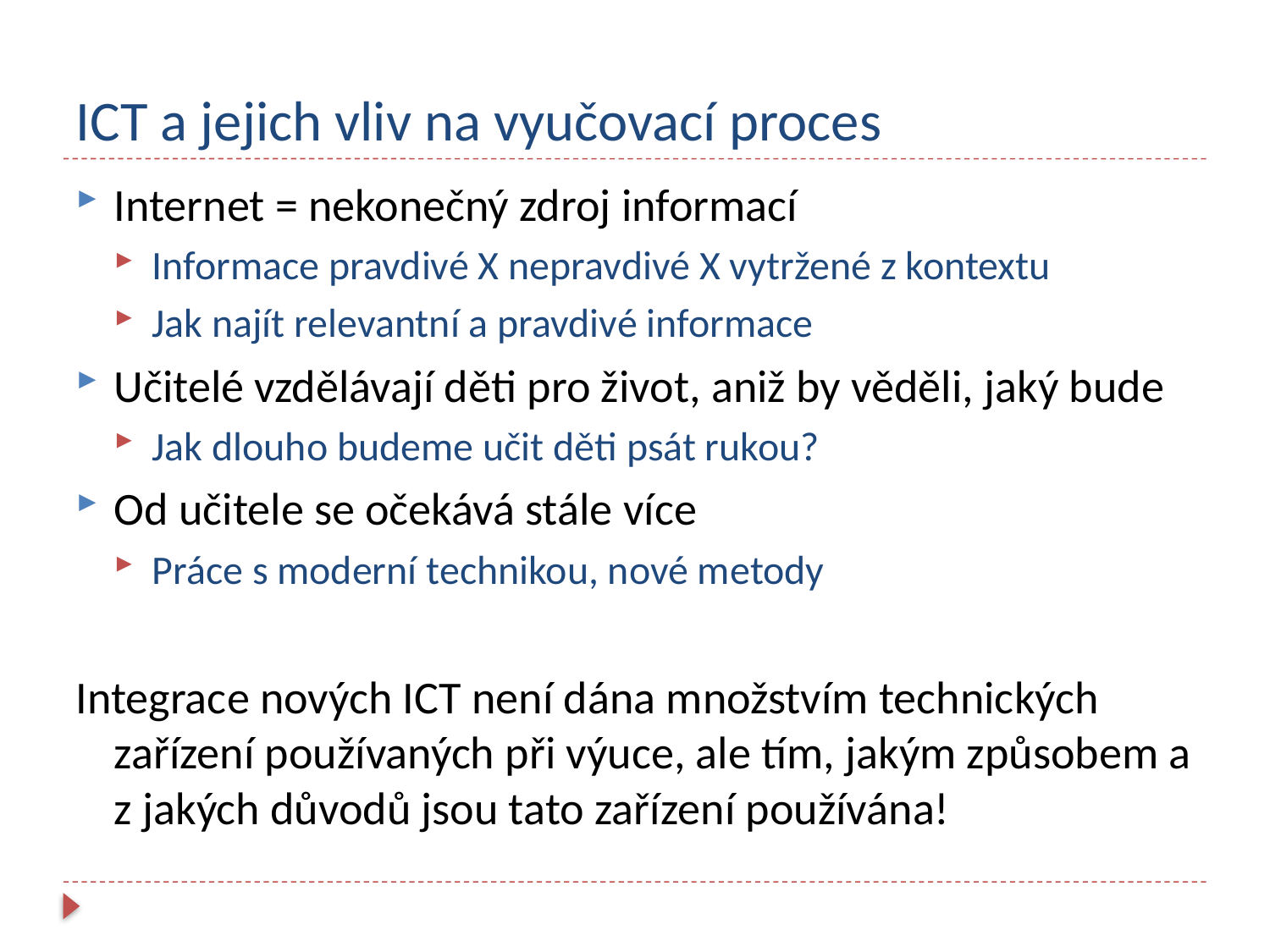

# ICT a jejich vliv na vyučovací proces
Internet = nekonečný zdroj informací
Informace pravdivé X nepravdivé X vytržené z kontextu
Jak najít relevantní a pravdivé informace
Učitelé vzdělávají děti pro život, aniž by věděli, jaký bude
Jak dlouho budeme učit děti psát rukou?
Od učitele se očekává stále více
Práce s moderní technikou, nové metody

Integrace nových ICT není dána množstvím technických zařízení používaných při výuce, ale tím, jakým způsobem a z jakých důvodů jsou tato zařízení používána!